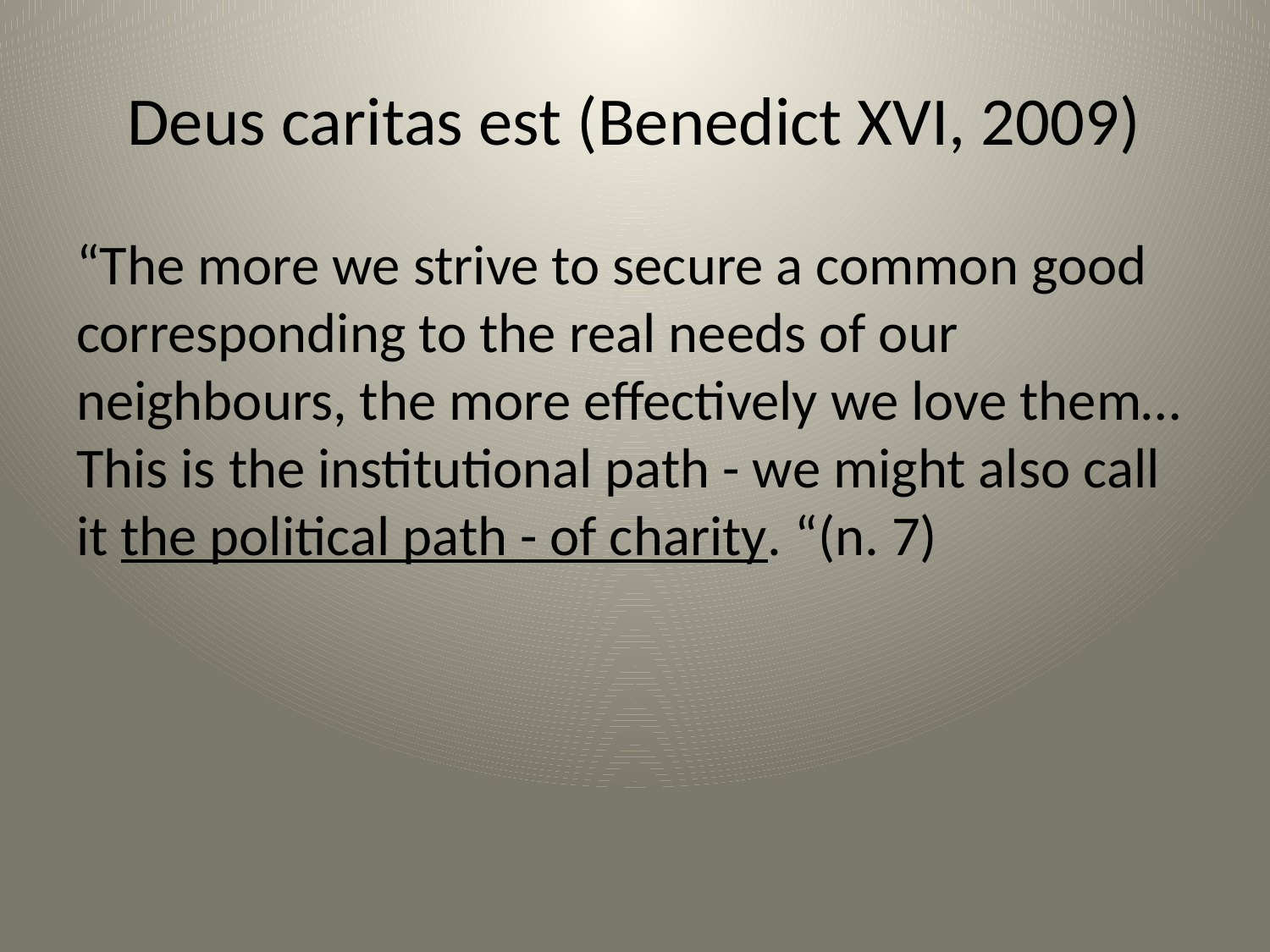

# Deus caritas est (Benedict XVI, 2009)
“The more we strive to secure a common good corresponding to the real needs of our neighbours, the more effectively we love them… This is the institutional path - we might also call it the political path - of charity. “(n. 7)